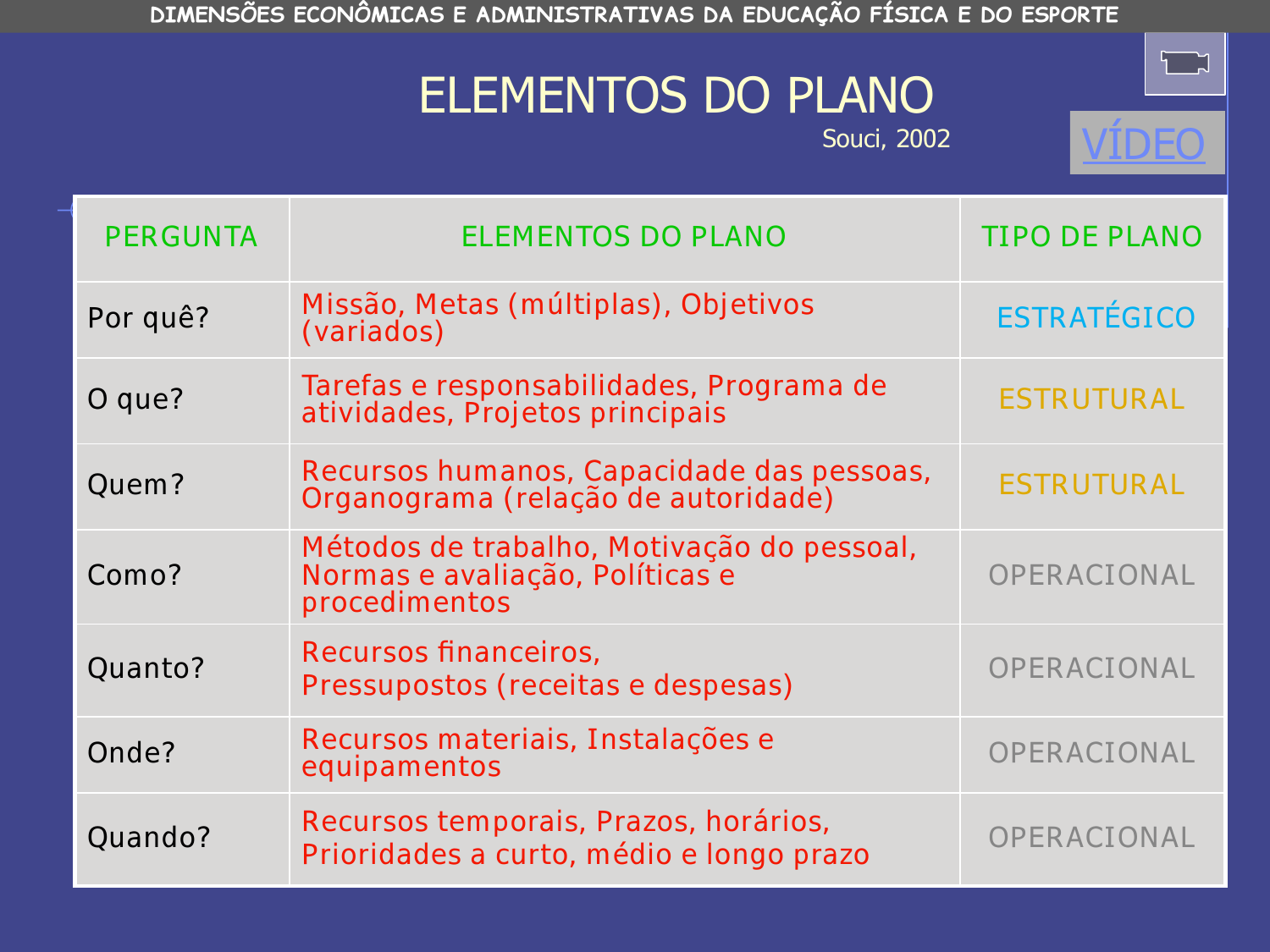

DIMENSÕES ECONÔMICAS E ADMINISTRATIVAS DA EDUCAÇÃO FÍSICA E DO ESPORTE

# ELEMENTOS DO PLANO Souci, 2002
VÍDEO
| PERGUNTA | ELEMENTOS DO PLANO | TIPO DE PLANO |
| --- | --- | --- |
| Por quê? | Missão, Metas (múltiplas), Objetivos (variados) | ESTRATÉGICO |
| O que? | Tarefas e responsabilidades, Programa de atividades, Projetos principais | ESTRUTURAL |
| Quem? | Recursos humanos, Capacidade das pessoas, Organograma (relação de autoridade) | ESTRUTURAL |
| Como? | Métodos de trabalho, Motivação do pessoal, Normas e avaliação, Políticas e procedimentos | OPERACIONAL |
| Quanto? | Recursos financeiros, Pressupostos (receitas e despesas) | OPERACIONAL |
| Onde? | Recursos materiais, Instalações e equipamentos | OPERACIONAL |
| Quando? | Recursos temporais, Prazos, horários, Prioridades a curto, médio e longo prazo | OPERACIONAL |